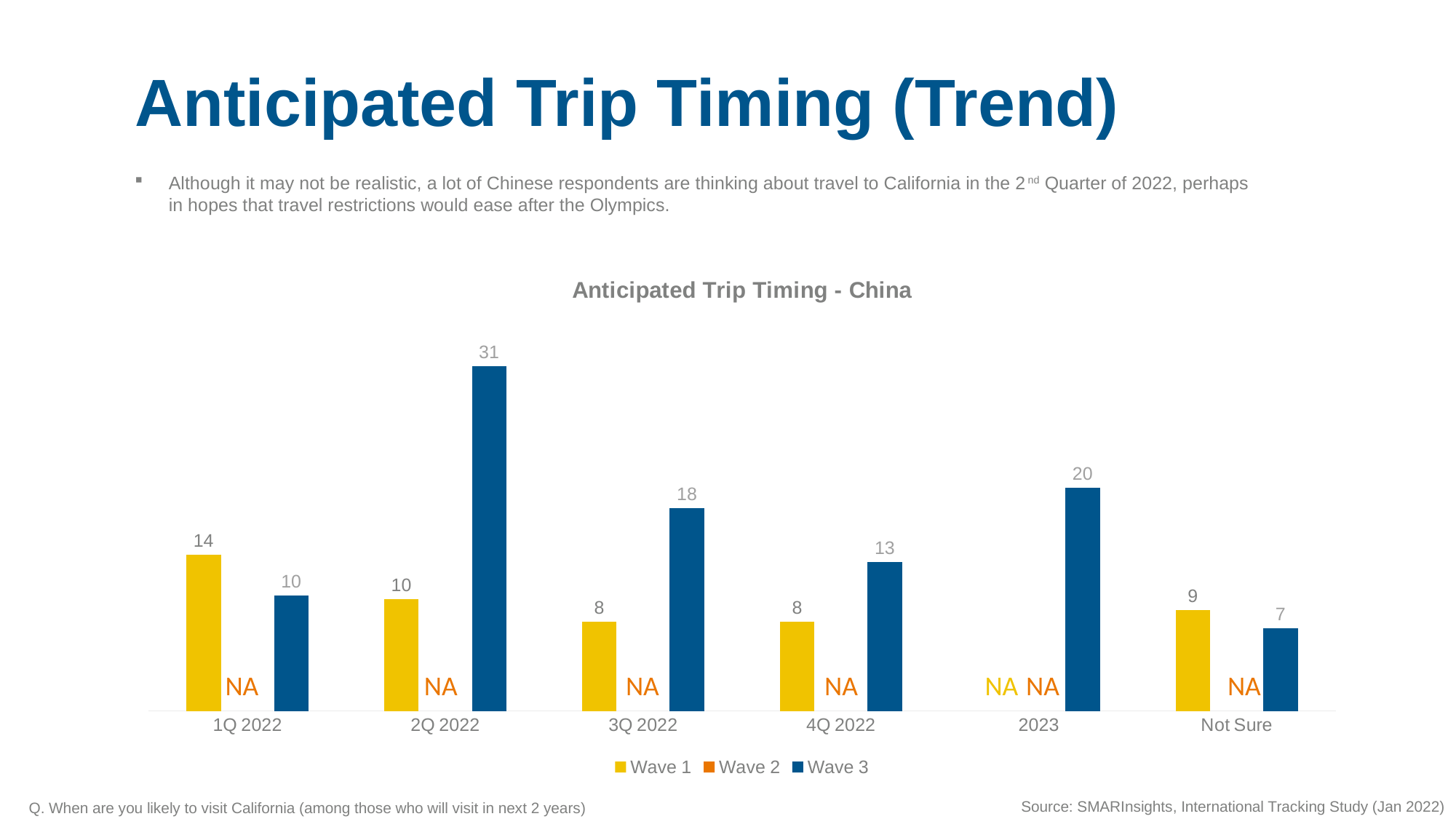

Anticipated Trip Timing (Trend)
Although it may not be realistic, a lot of Chinese respondents are thinking about travel to California in the 2nd Quarter of 2022, perhaps in hopes that travel restrictions would ease after the Olympics.

### Chart: Anticipated Trip Timing - China

| Category | Wave 1 | Wave 2 | Wave 3 |
|---|---|---|---|
| 1Q 2022 | 14.000000000000002 | None | 10.335983048691526 |
| 2Q 2022 | 10.0 | None | 30.827133042331628 |
| 3Q 2022 | 8.0 | None | 18.17483613037437 |
| 4Q 2022 | 8.0 | None | 13.303750122771381 |
| 2023 | None | None | 19.982997167804744 |
| Not Sure | 9.0 | None | 7.3753004880263635 |
NA
NA
NA
NA
NA
NA
NA
Source: SMARInsights, International Tracking Study (Jan 2022)
Q. When are you likely to visit California (among those who will visit in next 2 years)